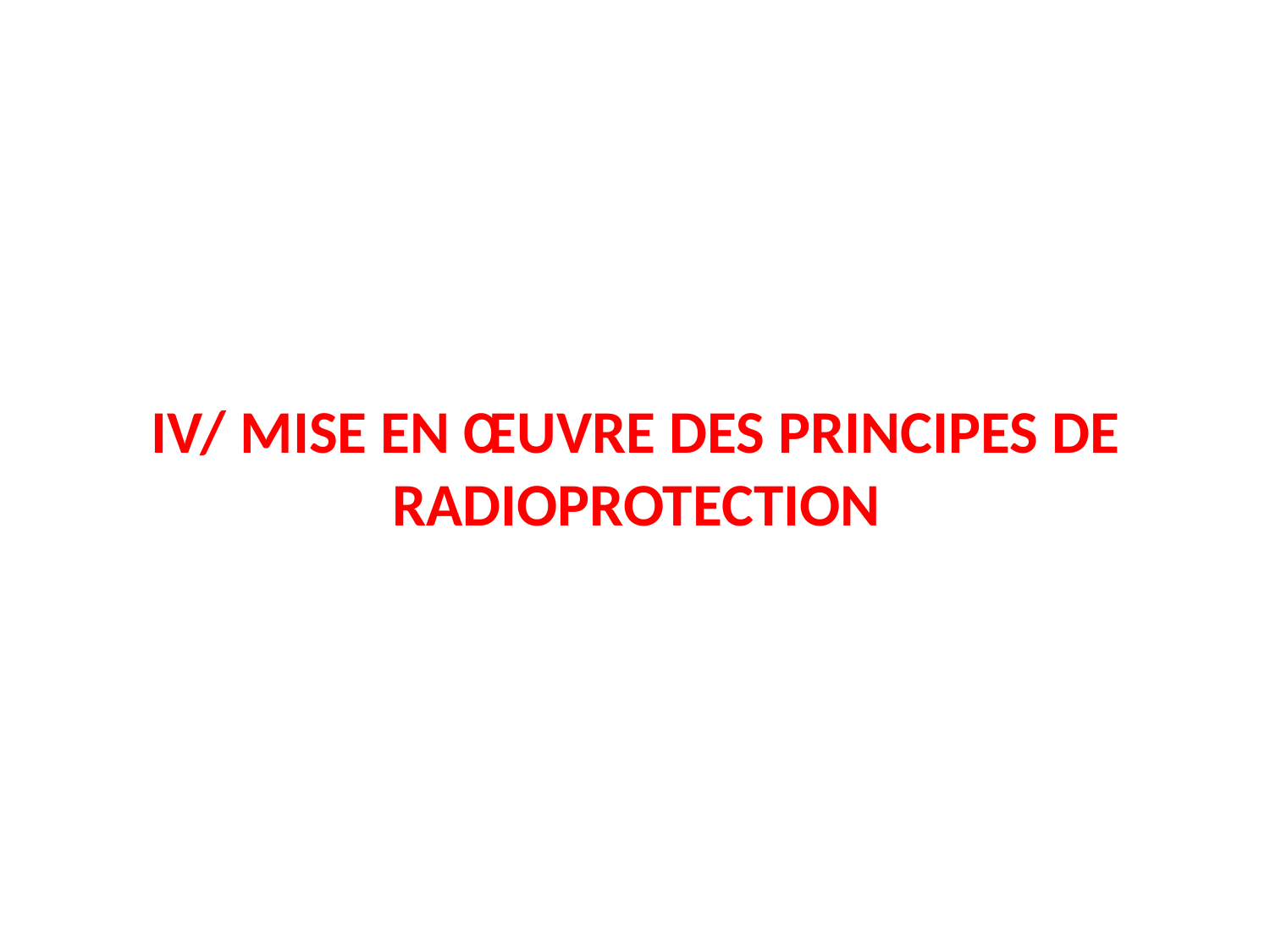

# IV/ MISE EN ŒUVRE DES PRINCIPES DE RADIOPROTECTION